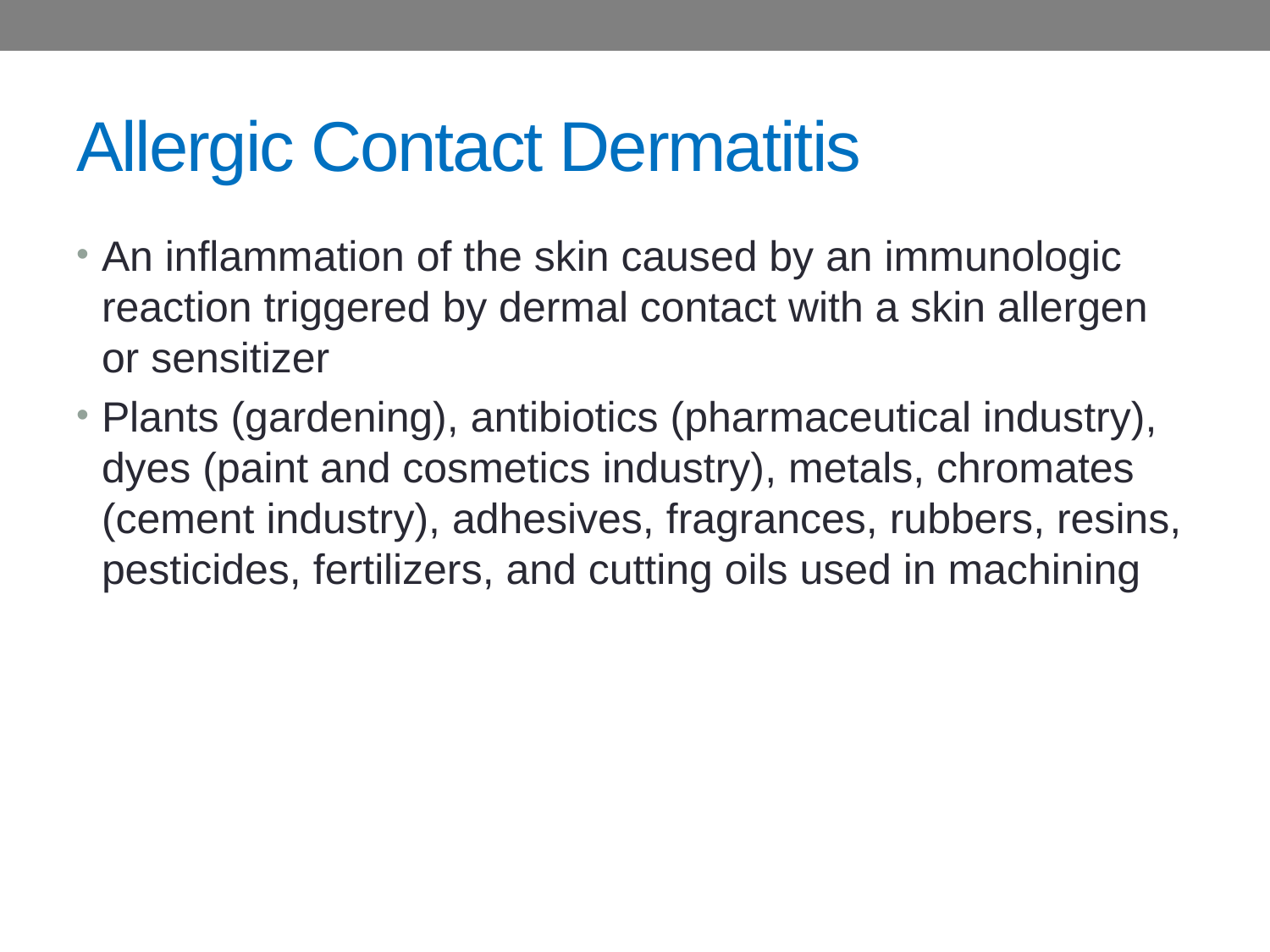

# Allergic Contact Dermatitis
An inflammation of the skin caused by an immunologic reaction triggered by dermal contact with a skin allergen or sensitizer
Plants (gardening), antibiotics (pharmaceutical industry), dyes (paint and cosmetics industry), metals, chromates (cement industry), adhesives, fragrances, rubbers, resins, pesticides, fertilizers, and cutting oils used in machining